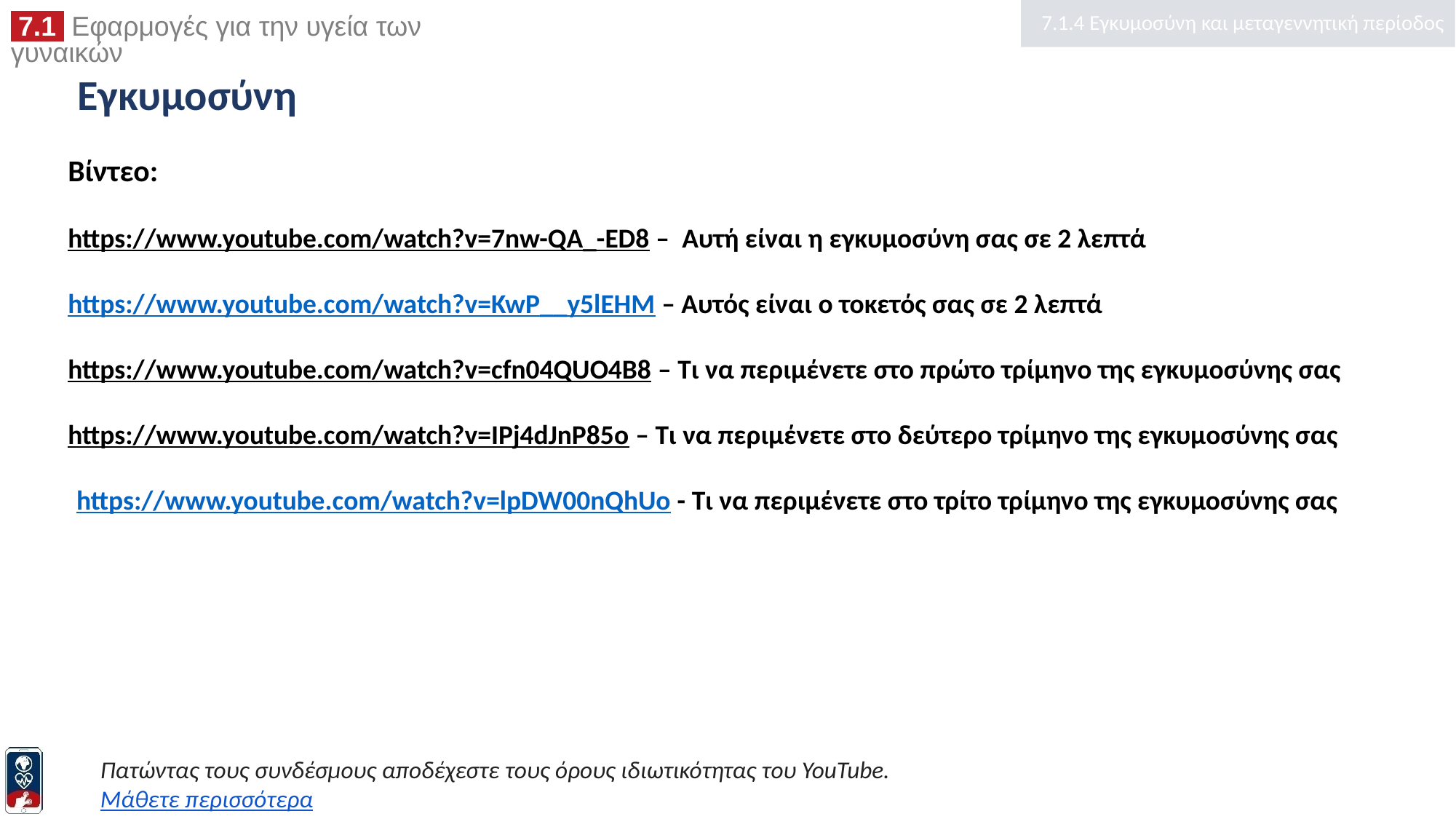

7.1.4 Εγκυμοσύνη και μεταγεννητική περίοδος
# Εγκυμοσύνη
Βίντεο:

https://www.youtube.com/watch?v=7nw-QA_-ED8 –  Αυτή είναι η εγκυμοσύνη σας σε 2 λεπτά

https://www.youtube.com/watch?v=KwP__y5lEHM – Αυτός είναι ο τοκετός σας σε 2 λεπτά

https://www.youtube.com/watch?v=cfn04QUO4B8 – Τι να περιμένετε στο πρώτο τρίμηνο της εγκυμοσύνης σας

https://www.youtube.com/watch?v=IPj4dJnP85o – Τι να περιμένετε στο δεύτερο τρίμηνο της εγκυμοσύνης σας

https://www.youtube.com/watch?v=lpDW00nQhUo - Τι να περιμένετε στο τρίτο τρίμηνο της εγκυμοσύνης σας
Πατώντας τους συνδέσμους αποδέχεστε τους όρους ιδιωτικότητας του YouTube.
Μάθετε περισσότερα